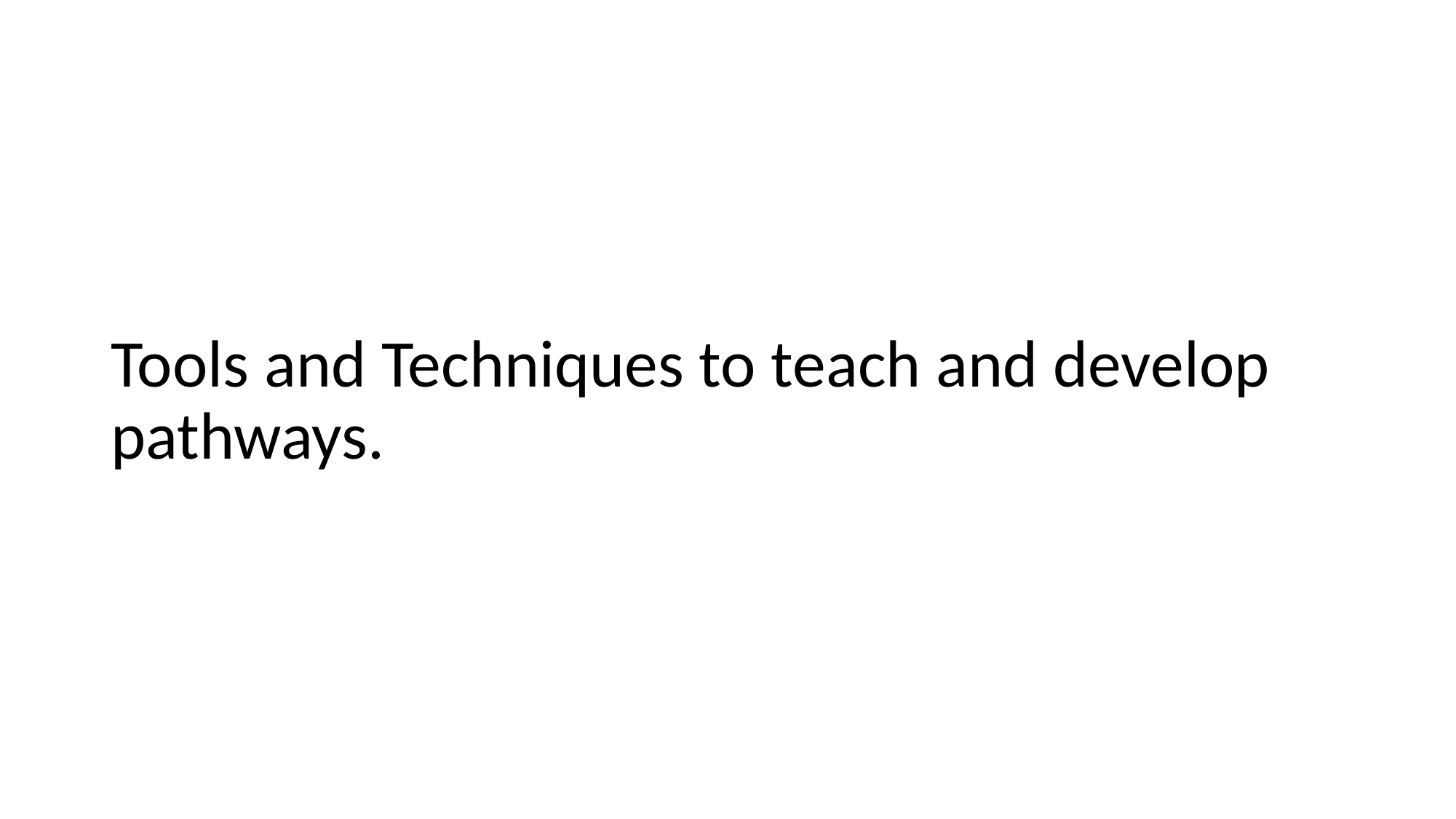

# Tools and Techniques to teach and develop pathways.